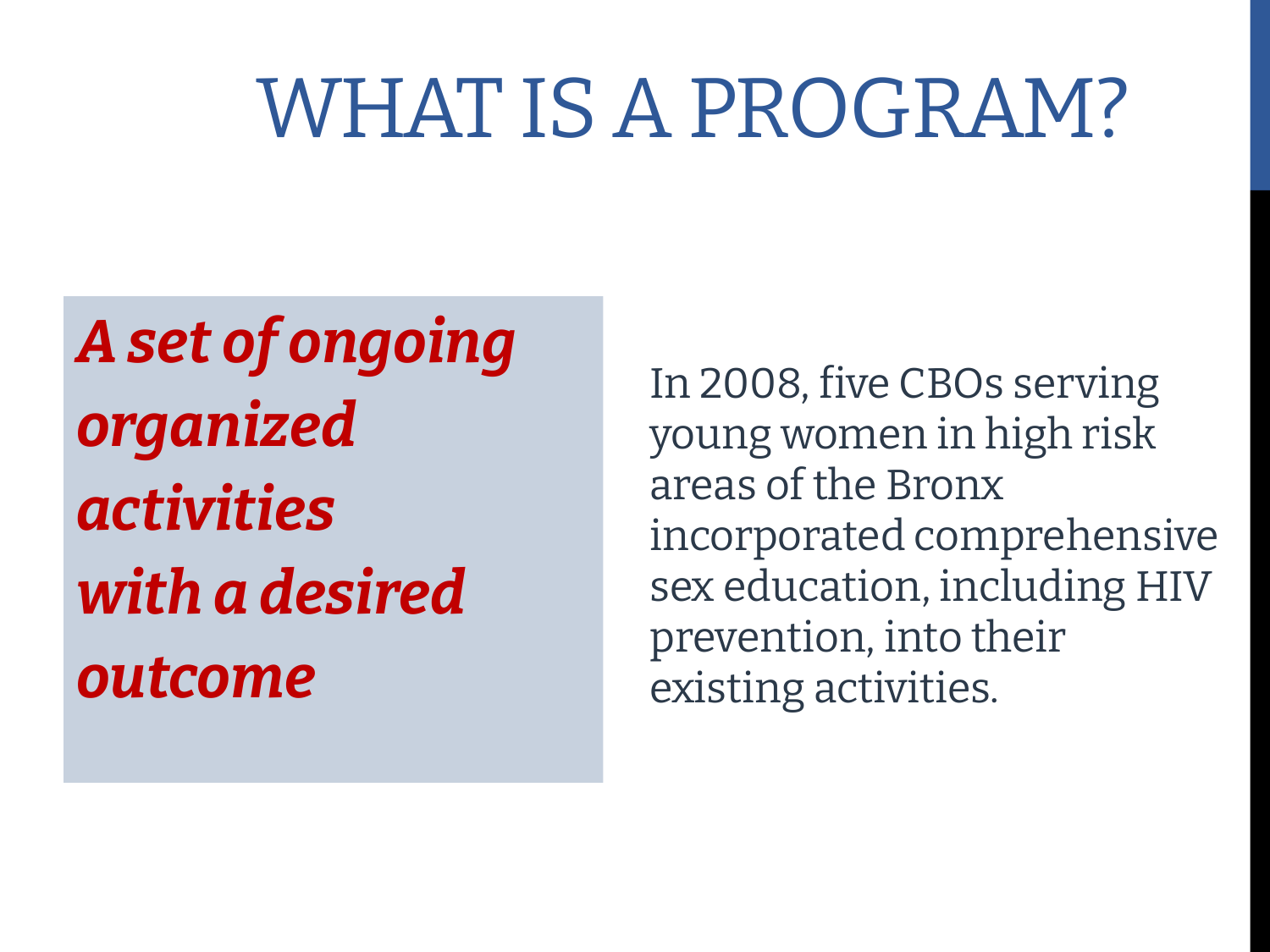

# What is a program?
A set of ongoing
organized
activities
with a desired
outcome
In 2008, five CBOs serving young women in high risk areas of the Bronx incorporated comprehensive sex education, including HIV prevention, into their existing activities.